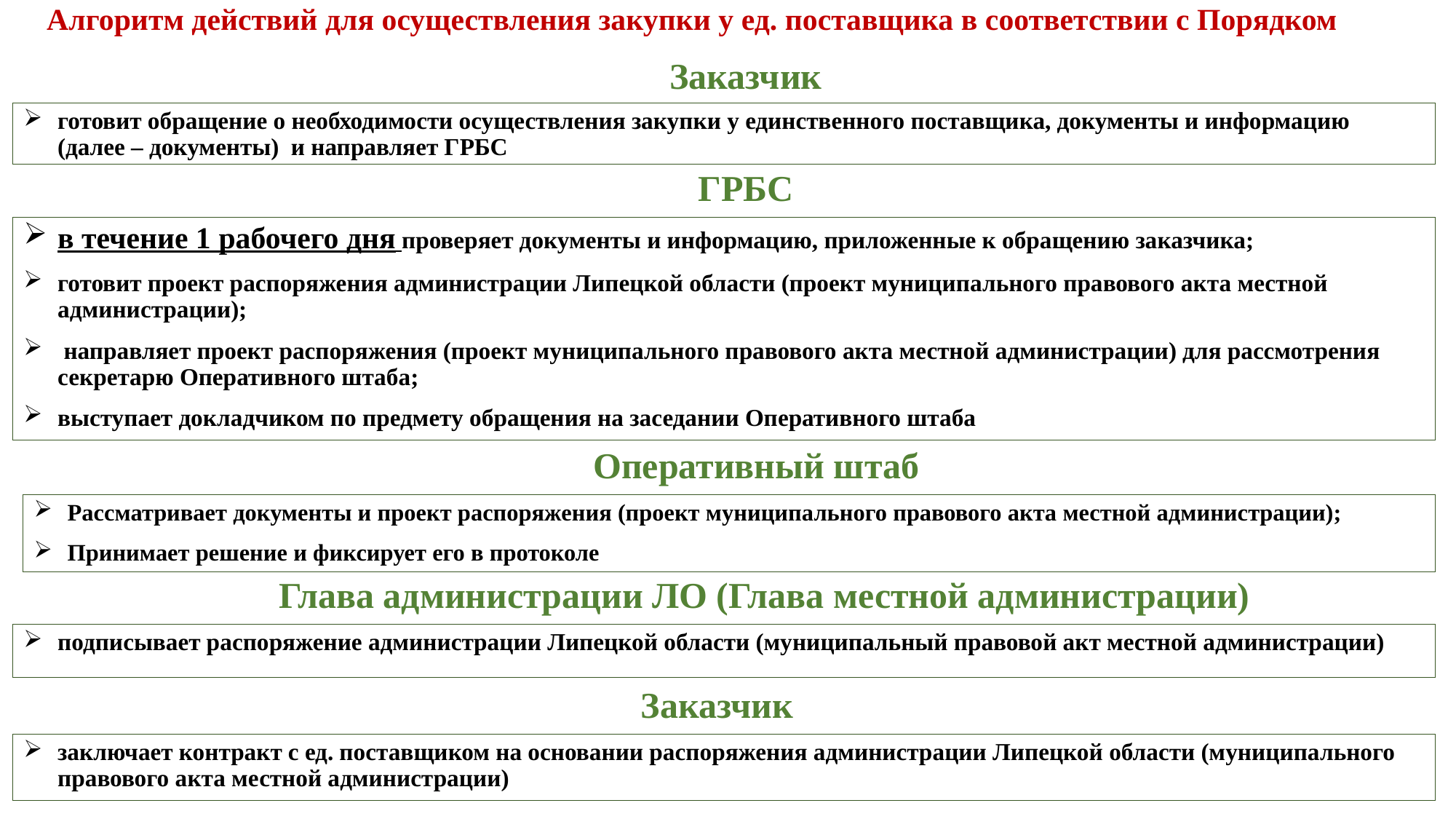

# Алгоритм действий для осуществления закупки у ед. поставщика в соответствии с Порядком
Заказчик
готовит обращение о необходимости осуществления закупки у единственного поставщика, документы и информацию (далее – документы)  и направляет ГРБС
ГРБС
в течение 1 рабочего дня проверяет документы и информацию, приложенные к обращению заказчика;
готовит проект распоряжения администрации Липецкой области (проект муниципального правового акта местной администрации);
 направляет проект распоряжения (проект муниципального правового акта местной администрации) для рассмотрения секретарю Оперативного штаба;
выступает докладчиком по предмету обращения на заседании Оперативного штаба

Оперативный штаб
Рассматривает документы и проект распоряжения (проект муниципального правового акта местной администрации);
Принимает решение и фиксирует его в протоколе
Глава администрации ЛО (Глава местной администрации)
подписывает распоряжение администрации Липецкой области (муниципальный правовой акт местной администрации)
Заказчик
заключает контракт с ед. поставщиком на основании распоряжения администрации Липецкой области (муниципального правового акта местной администрации)